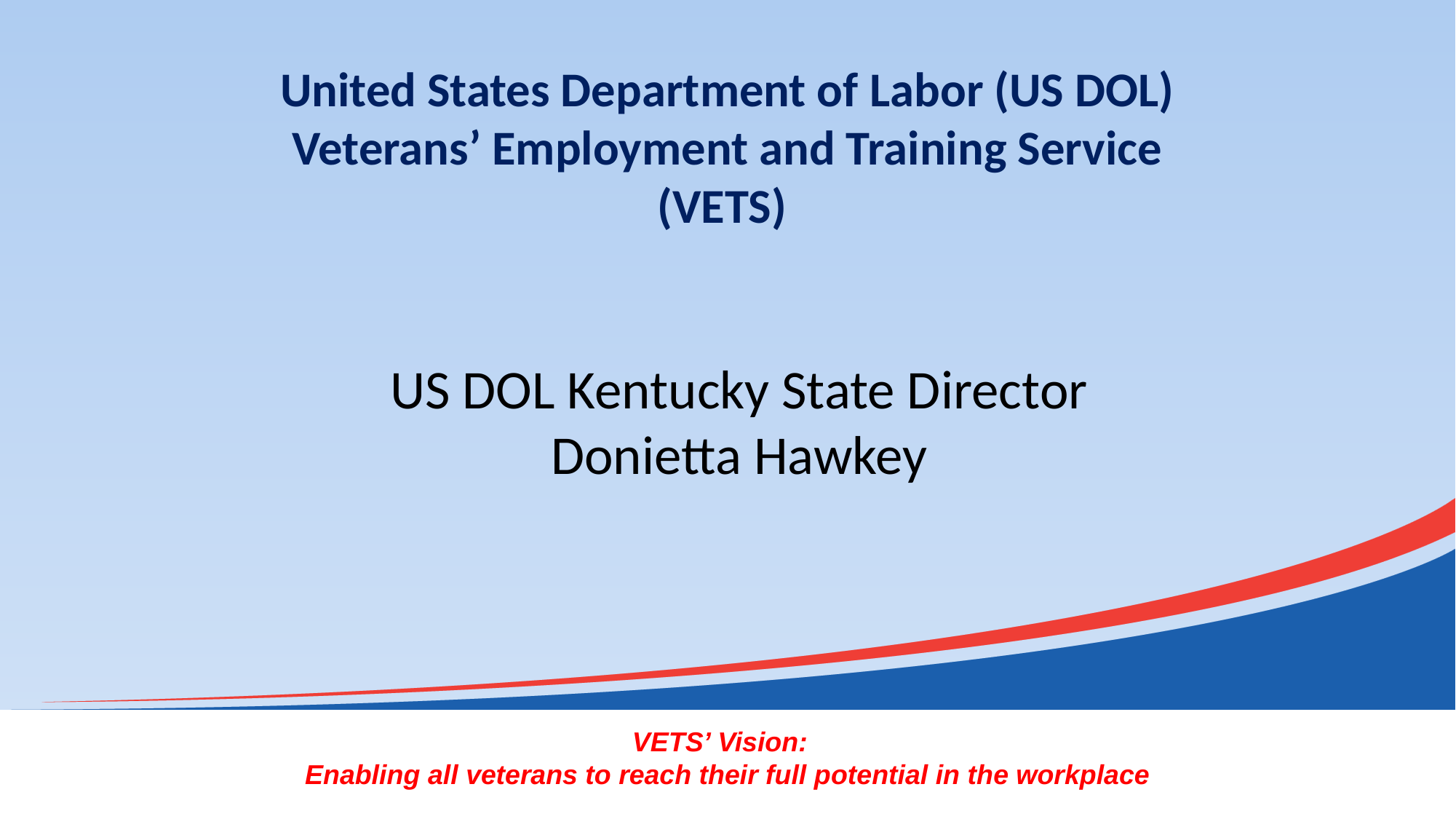

# United States Department of Labor (US DOL) Veterans’ Employment and Training Service (VETS)

US DOL Kentucky State Director
Donietta Hawkey
VETS’ Vision:
Enabling all veterans to reach their full potential in the workplace